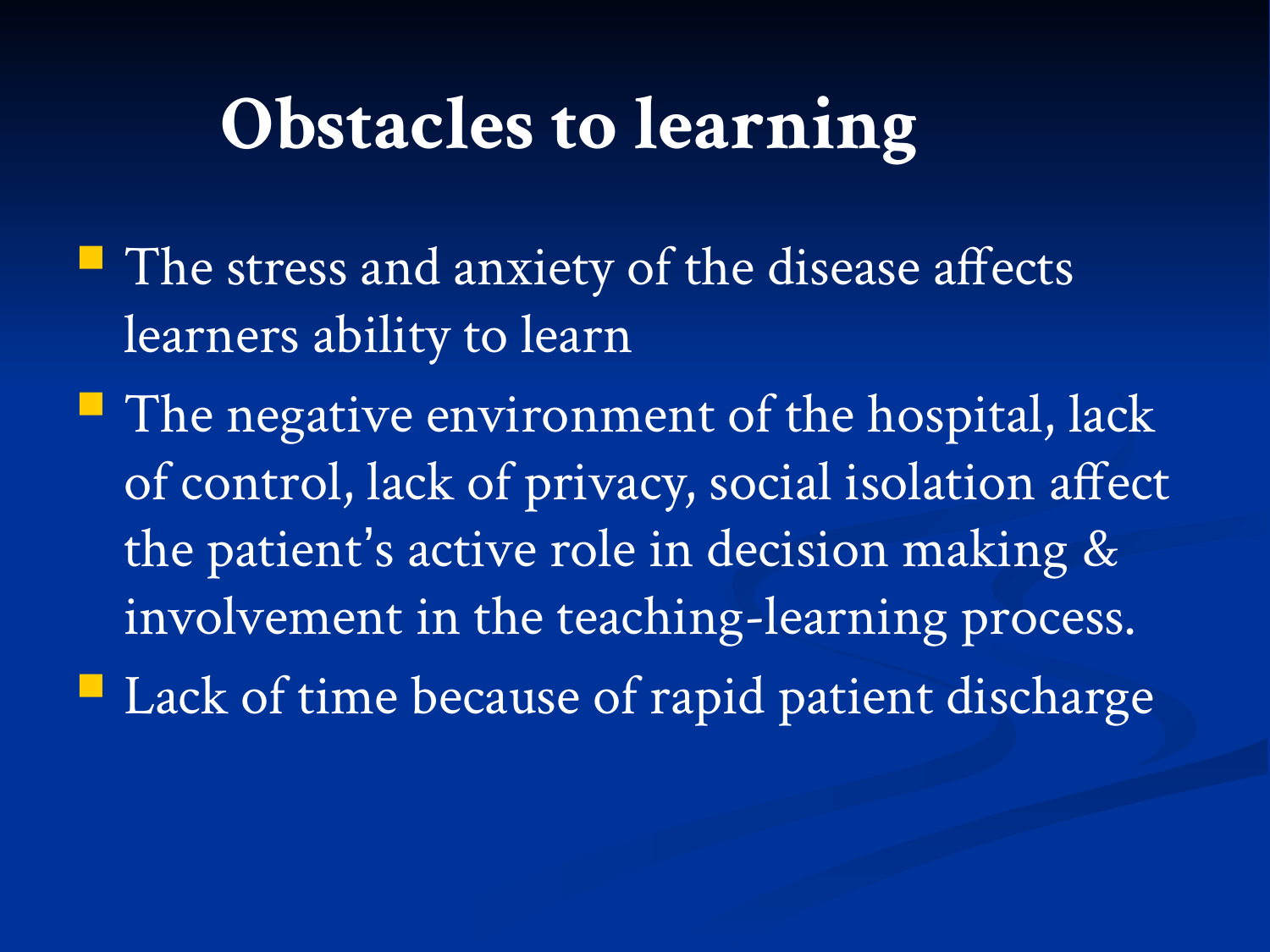

# Obstacles to learning
The stress and anxiety of the disease affects learners ability to learn
The negative environment of the hospital, lack of control, lack of privacy, social isolation affect the patient’s active role in decision making & involvement in the teaching-learning process.
Lack of time because of rapid patient discharge